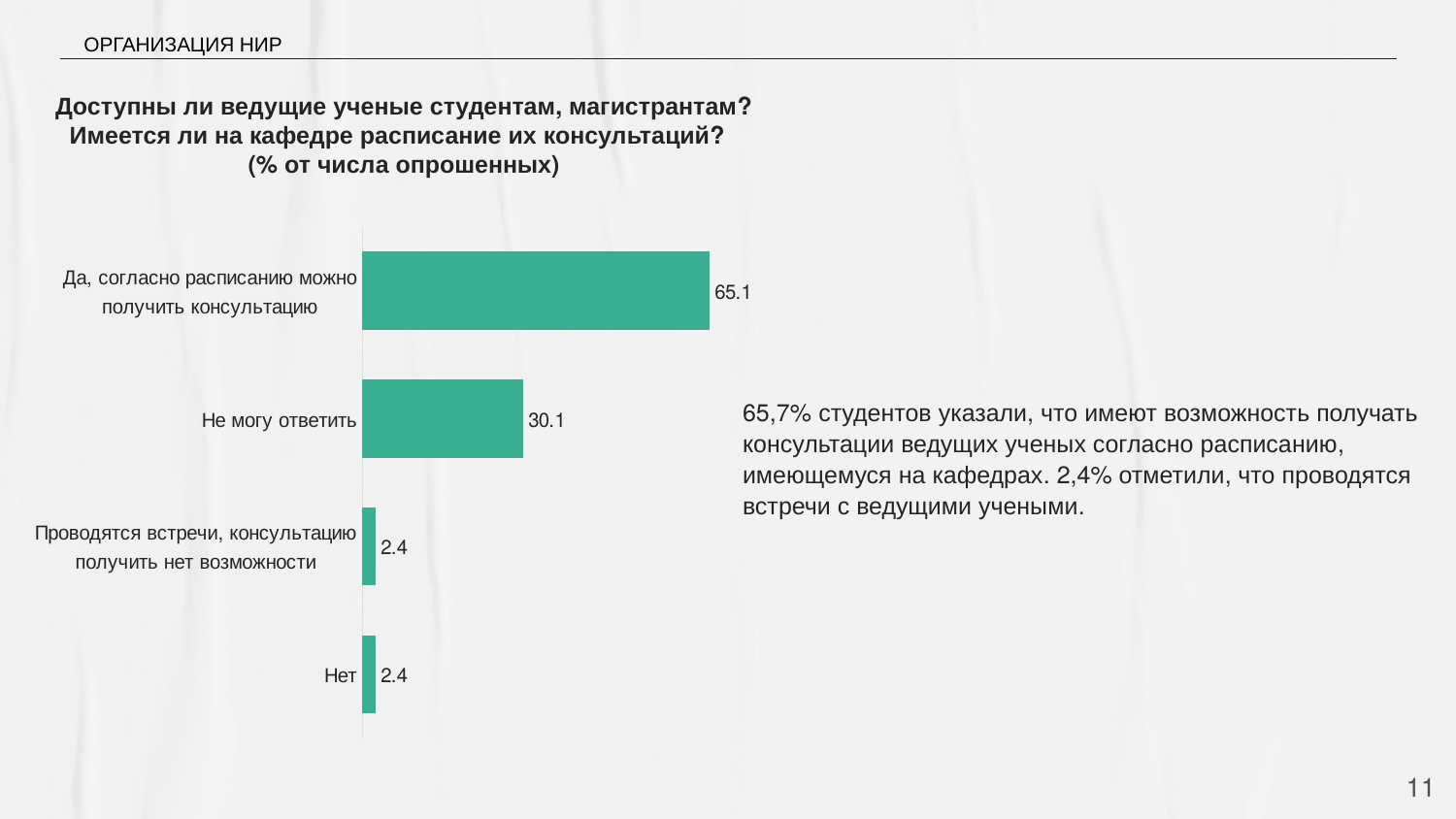

ОРГАНИЗАЦИЯ НИР
Доступны ли ведущие ученые студентам, магистрантам? Имеется ли на кафедре расписание их консультаций?
(% от числа опрошенных)

### Chart

| Category | Ряд 1 |
|---|---|
| Нет | 2.4 |
| Проводятся встречи, консультацию получить нет возможности | 2.4 |
| Не могу ответить | 30.1 |
| Да, согласно расписанию можно получить консультацию | 65.1 |

65,7% студентов указали, что имеют возможность получать консультации ведущих ученых согласно расписанию, имеющемуся на кафедрах. 2,4% отметили, что проводятся встречи с ведущими учеными.

11